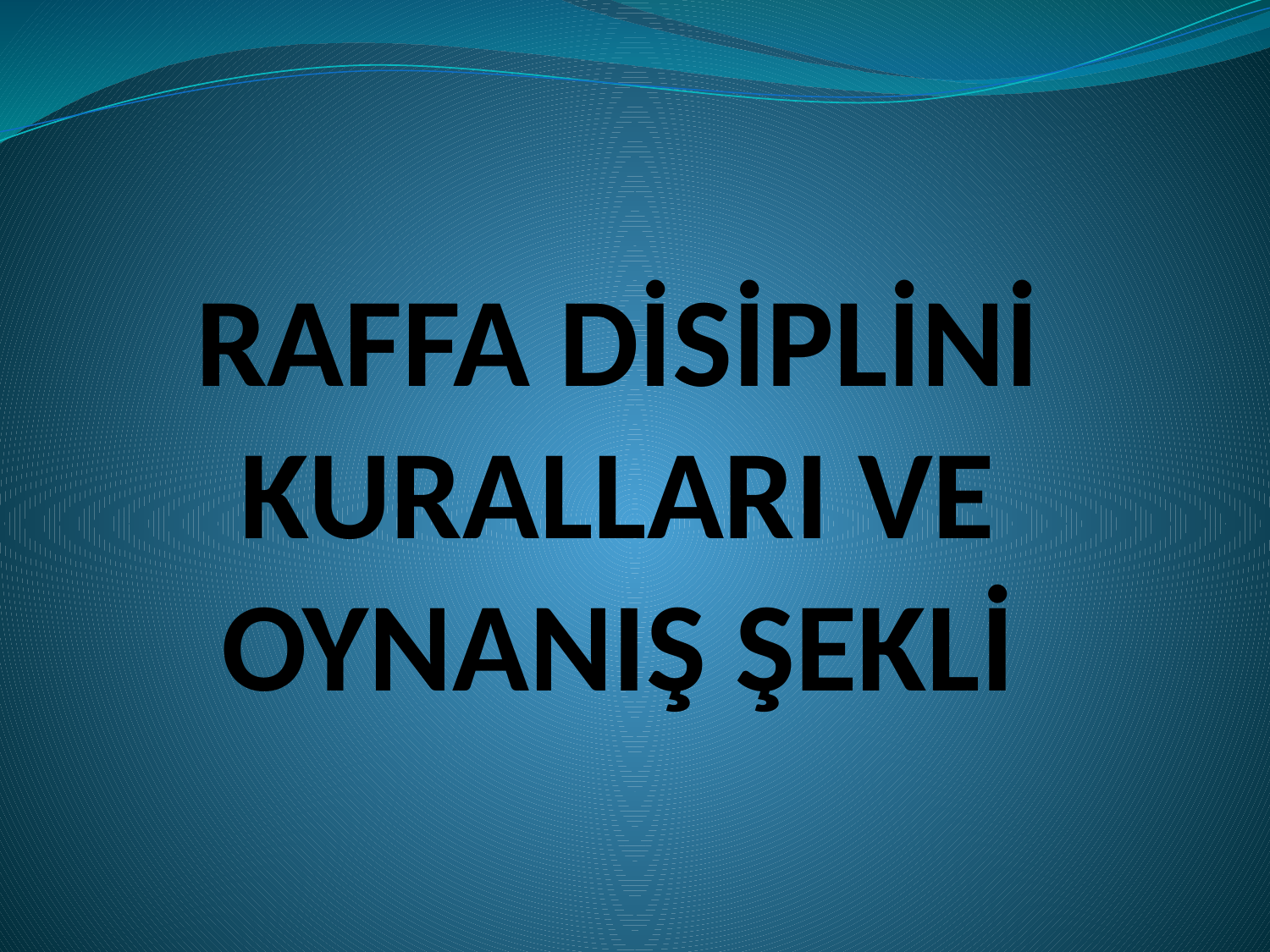

# RAFFA DİSİPLİNİ KURALLARI VE OYNANIŞ ŞEKLİ